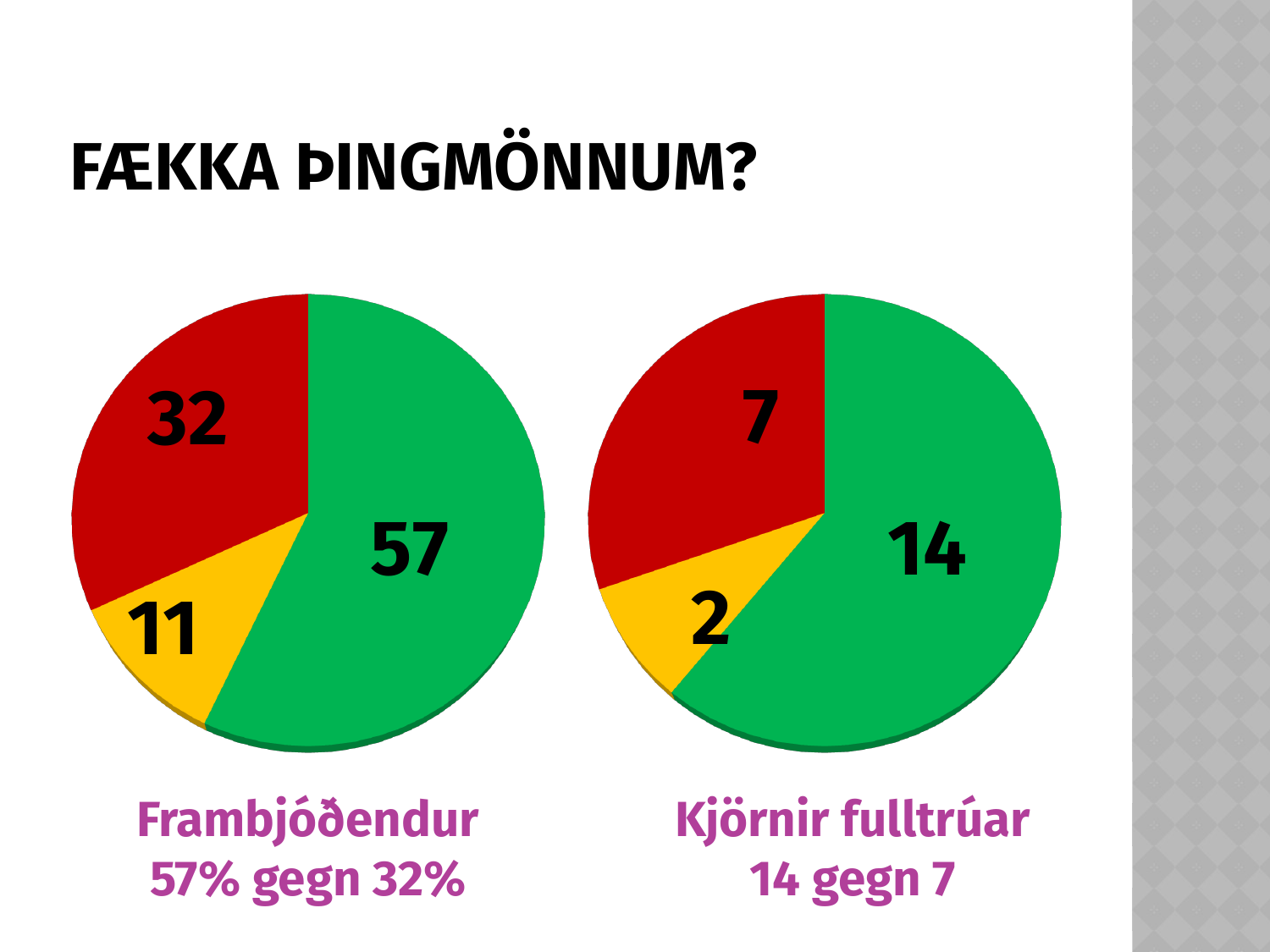

# Fækka þingmönnum?

[unsupported chart]

[unsupported chart]

Frambjóðendur
57% gegn 32%
Kjörnir fulltrúar
14 gegn 7